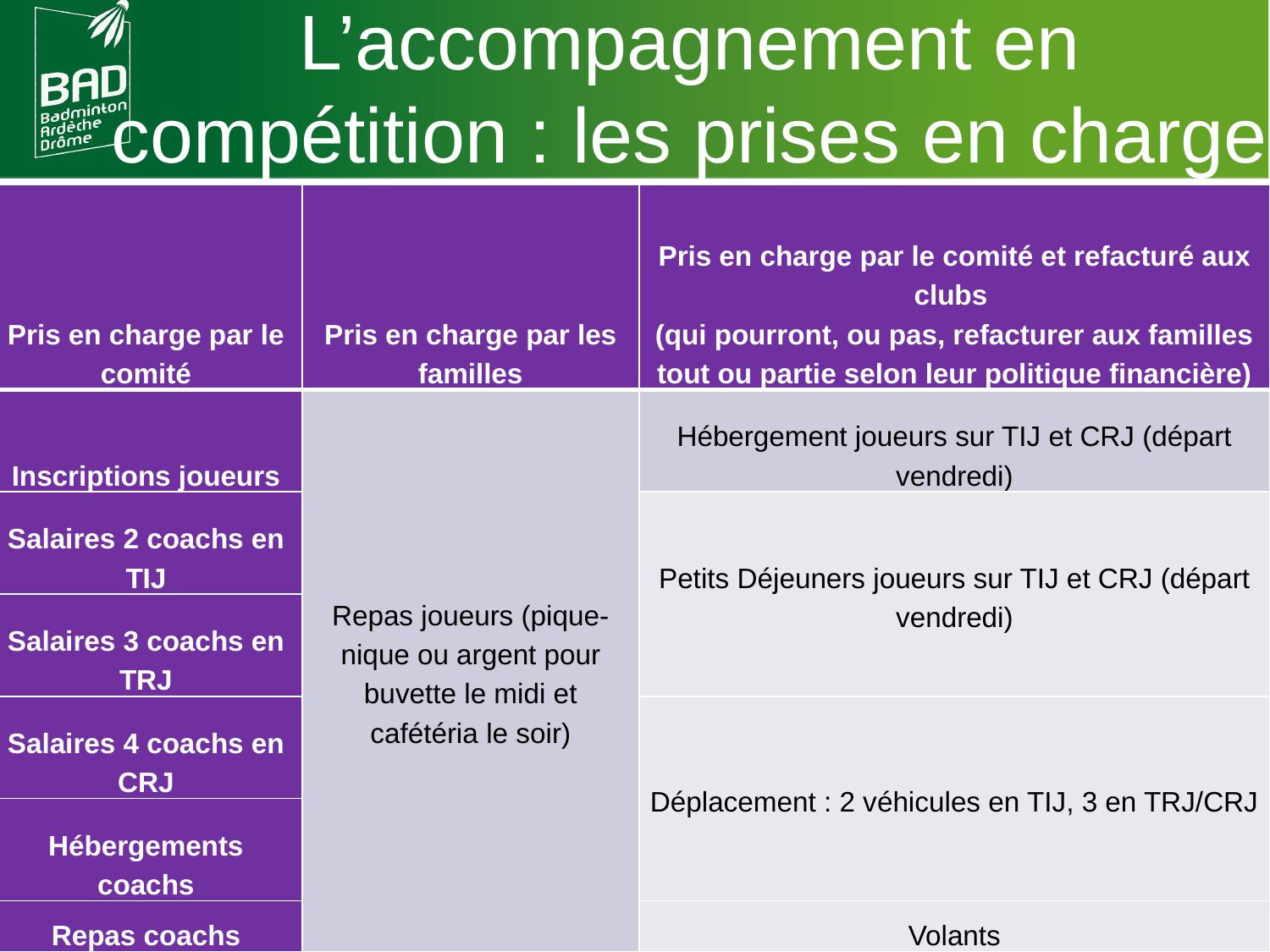

L’accompagnement en compétition : les prises en charge
| Pris en charge par le comité | Pris en charge par les familles | Pris en charge par le comité et refacturé aux clubs (qui pourront, ou pas, refacturer aux familles tout ou partie selon leur politique financière) |
| --- | --- | --- |
| Inscriptions joueurs | Repas joueurs (pique-nique ou argent pour buvette le midi et cafétéria le soir) | Hébergement joueurs sur TIJ et CRJ (départ vendredi) |
| Salaires 2 coachs en TIJ |  | Petits Déjeuners joueurs sur TIJ et CRJ (départ vendredi) |
| Salaires 3 coachs en TRJ |  |  |
| Salaires 4 coachs en CRJ |  | Déplacement : 2 véhicules en TIJ, 3 en TRJ/CRJ |
| Hébergements coachs |  |  |
| Repas coachs |  | Volants |
Des stages d’entraînement sans collectif
Des stages promotionnels annulés